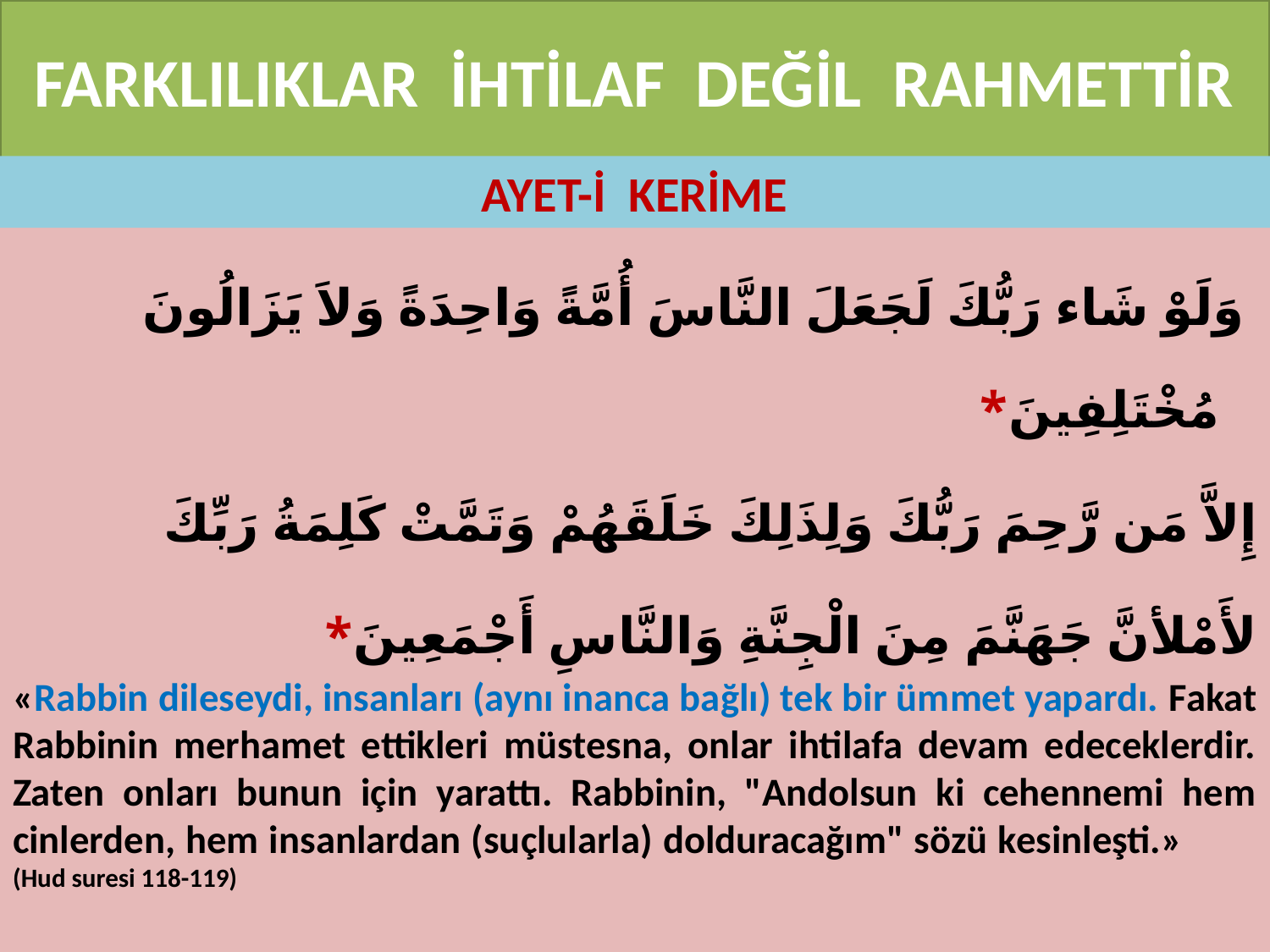

# FARKLILIKLAR  İHTİLAF  DEĞİL  RAHMETTİR
AYET-İ  KERİME
 وَلَوْ شَاء رَبُّكَ لَجَعَلَ النَّاسَ أُمَّةً وَاحِدَةً وَلاَ يَزَالُونَ مُخْتَلِفِينَ*
إِلاَّ مَن رَّحِمَ رَبُّكَ وَلِذَلِكَ خَلَقَهُمْ وَتَمَّتْ كَلِمَةُ رَبِّكَ
لأَمْلأنَّ جَهَنَّمَ مِنَ الْجِنَّةِ وَالنَّاسِ أَجْمَعِينَ*
«Rabbin dileseydi, insanları (aynı inanca bağlı) tek bir ümmet yapardı. Fakat Rabbinin merhamet ettikleri müstesna, onlar ihtilafa devam edeceklerdir. Zaten onları bunun için yarattı. Rabbinin, "Andolsun ki cehennemi hem cinlerden, hem insanlardan (suçlularla) dolduracağım" sözü kesinleşti.»        (Hud suresi 118-119)

12